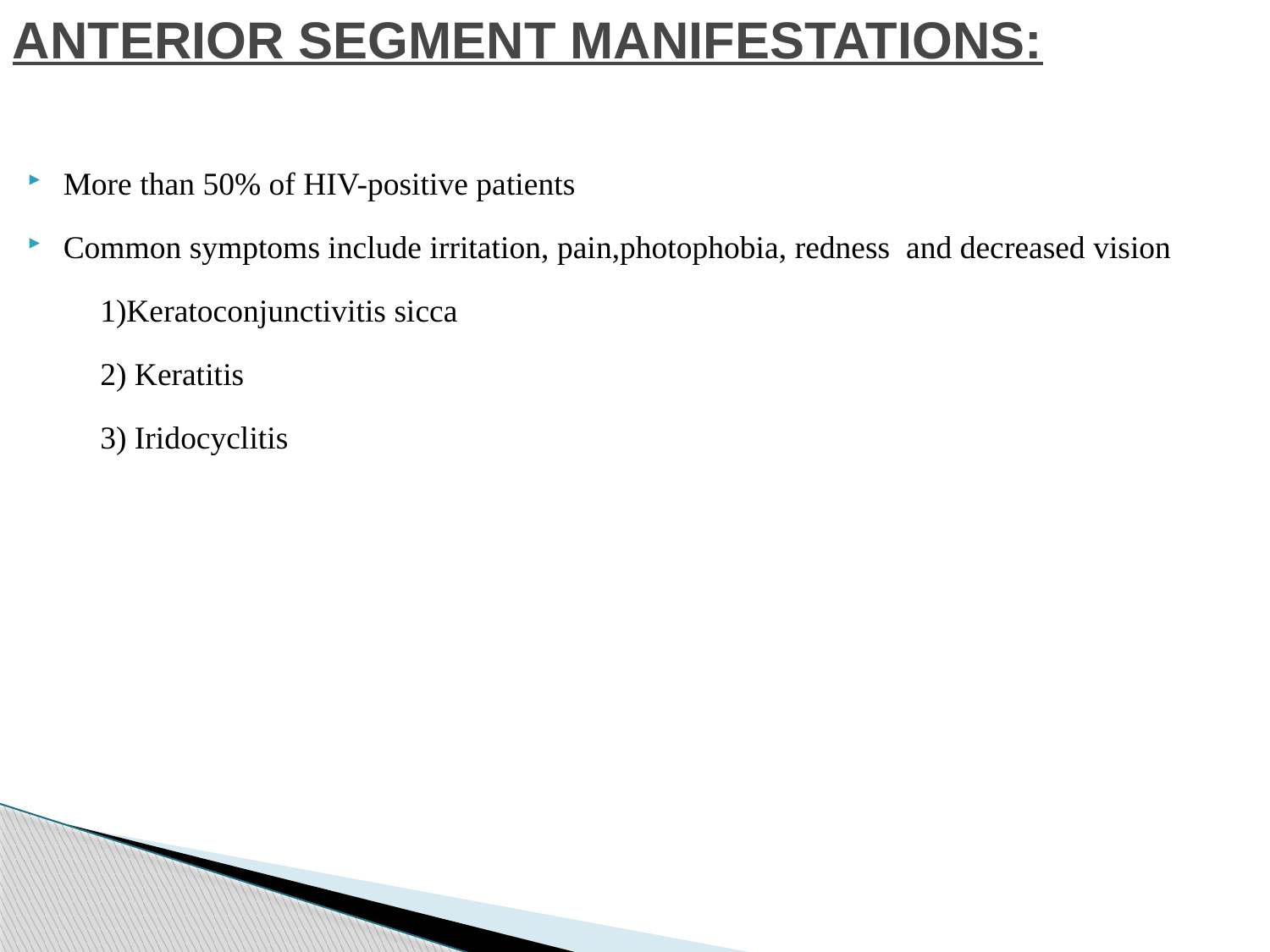

# ANTERIOR SEGMENT MANIFESTATIONS:
More than 50% of HIV-positive patients
Common symptoms include irritation, pain,photophobia, redness  and decreased vision
1)Keratoconjunctivitis sicca
2) Keratitis
3) Iridocyclitis